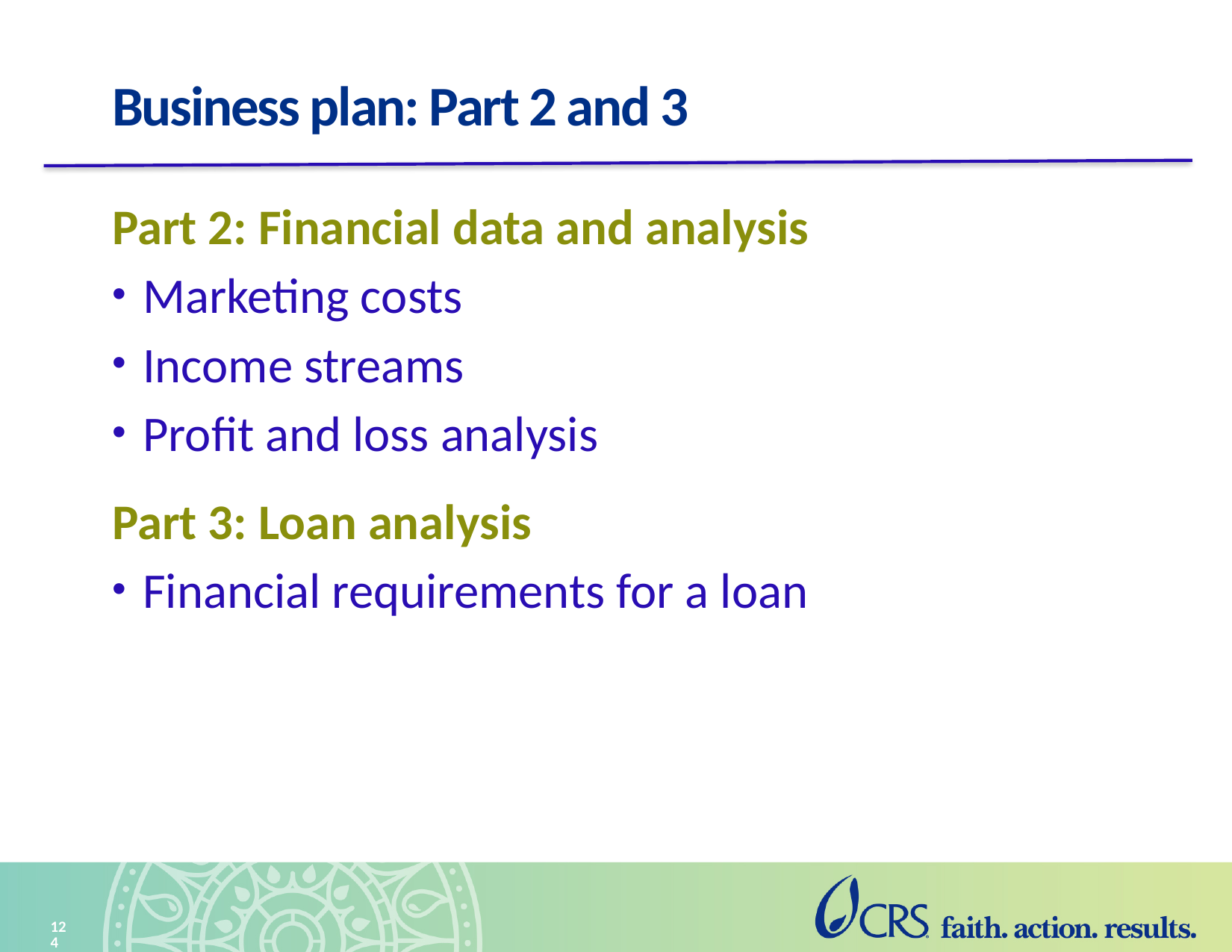

# Business plan: Part 2 and 3
Part 2: Financial data and analysis
Marketing costs
Income streams
Profit and loss analysis
Part 3: Loan analysis
Financial requirements for a loan
124